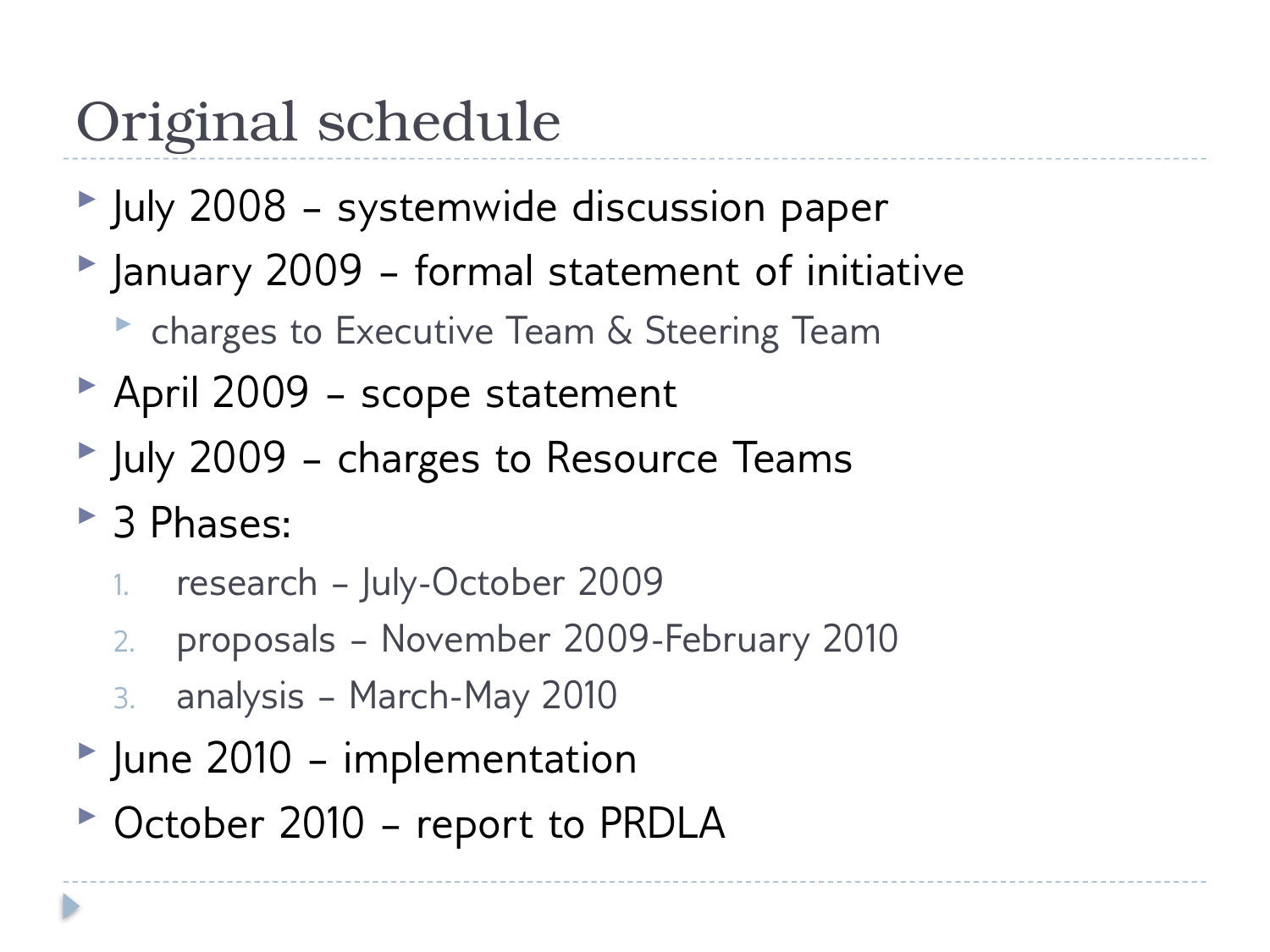

# Original schedule
July 2008 – systemwide discussion paper
January 2009 – formal statement of initiative
charges to Executive Team & Steering Team
April 2009 – scope statement
July 2009 – charges to Resource Teams
3 Phases:
research – July-October 2009
proposals – November 2009-February 2010
analysis – March-May 2010
June 2010 – implementation
October 2010 – report to PRDLA